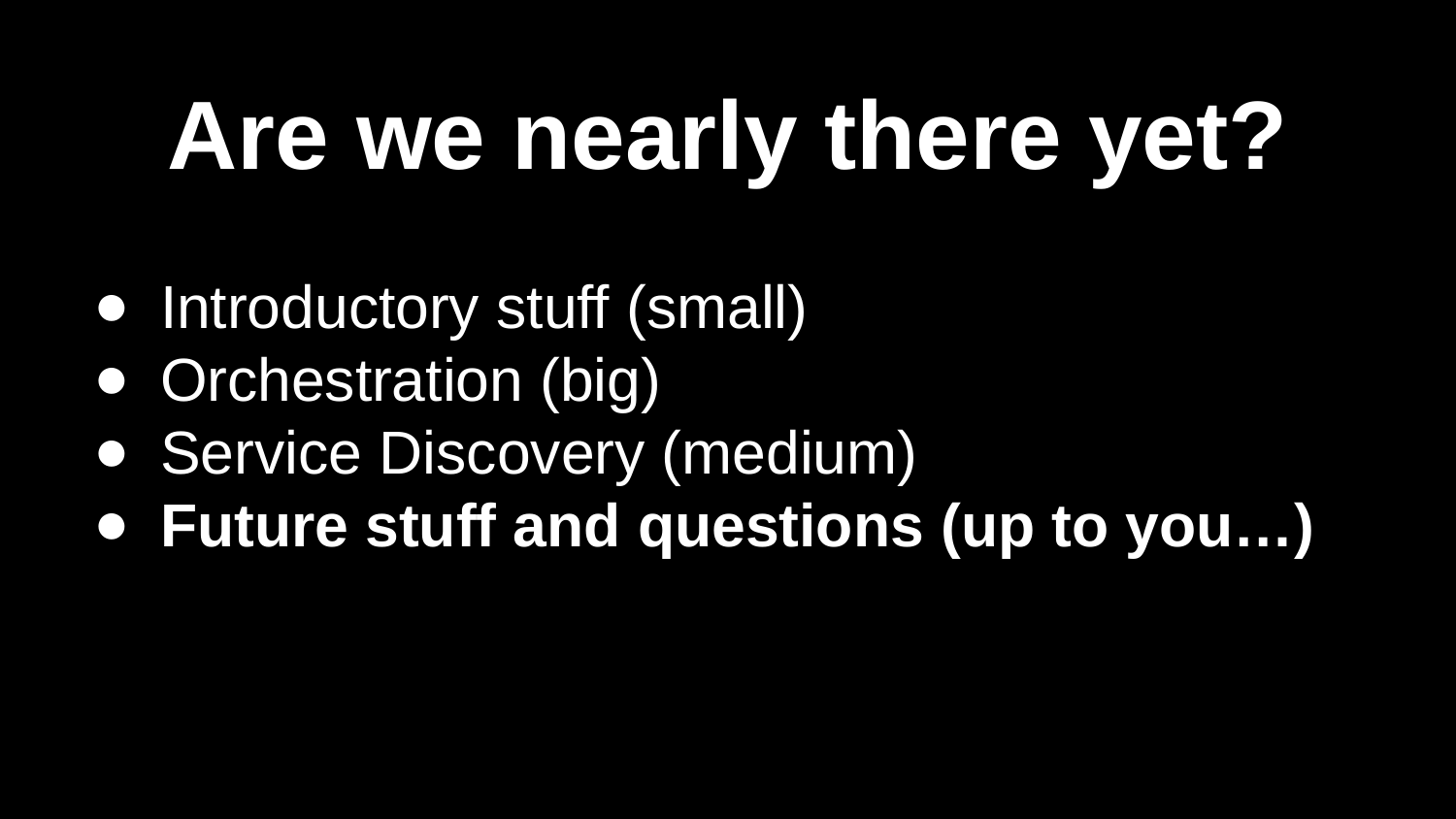

# Are we nearly there yet?
Introductory stuff (small)
Orchestration (big)
Service Discovery (medium)
Future stuff and questions (up to you…)